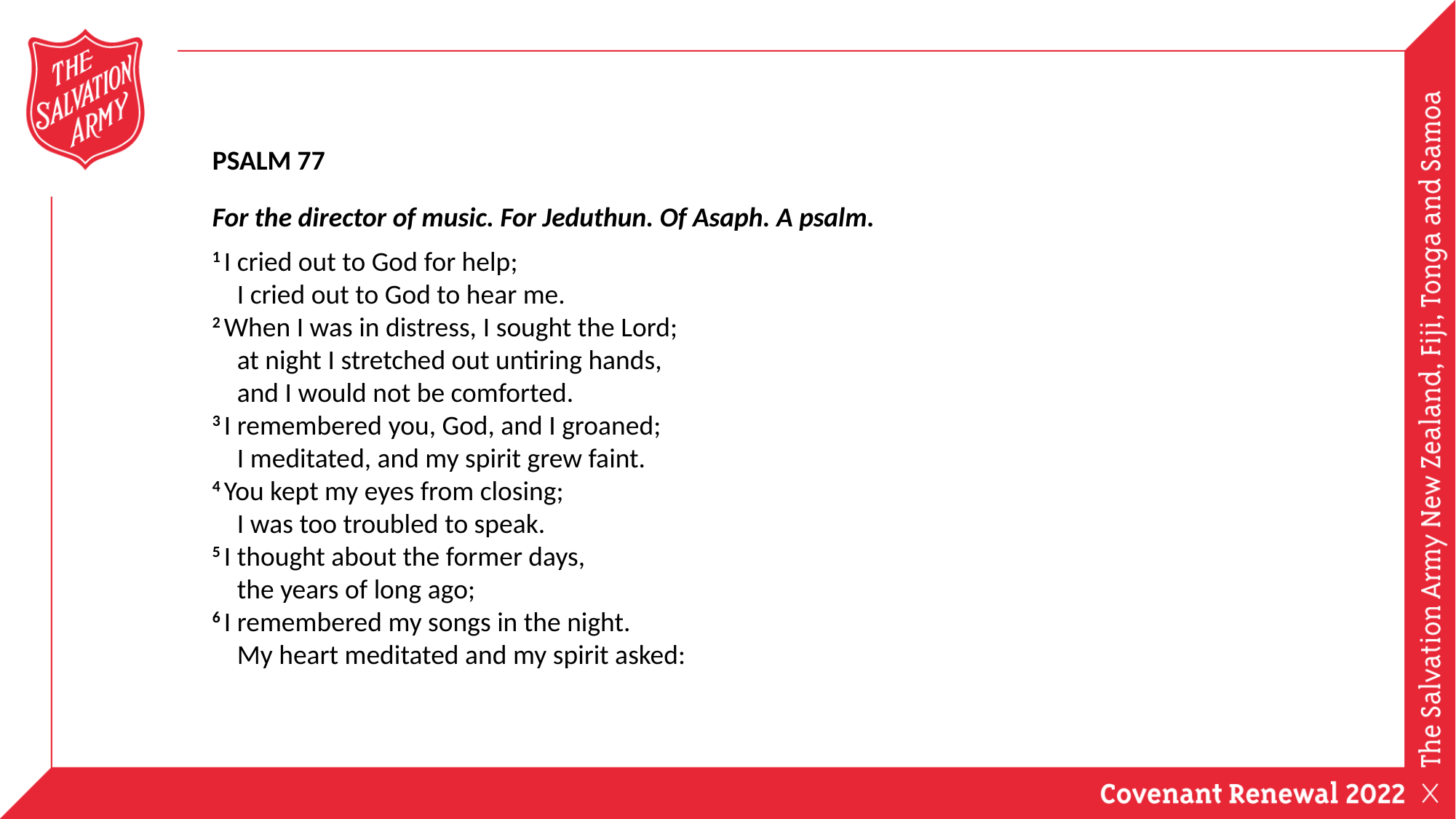

Psalm 77
For the director of music. For Jeduthun. Of Asaph. A psalm.
1 I cried out to God for help;
    I cried out to God to hear me.
2 When I was in distress, I sought the Lord;
    at night I stretched out untiring hands,
    and I would not be comforted.
3 I remembered you, God, and I groaned;
    I meditated, and my spirit grew faint.
4 You kept my eyes from closing;
    I was too troubled to speak.
5 I thought about the former days,
    the years of long ago;
6 I remembered my songs in the night.
    My heart meditated and my spirit asked: